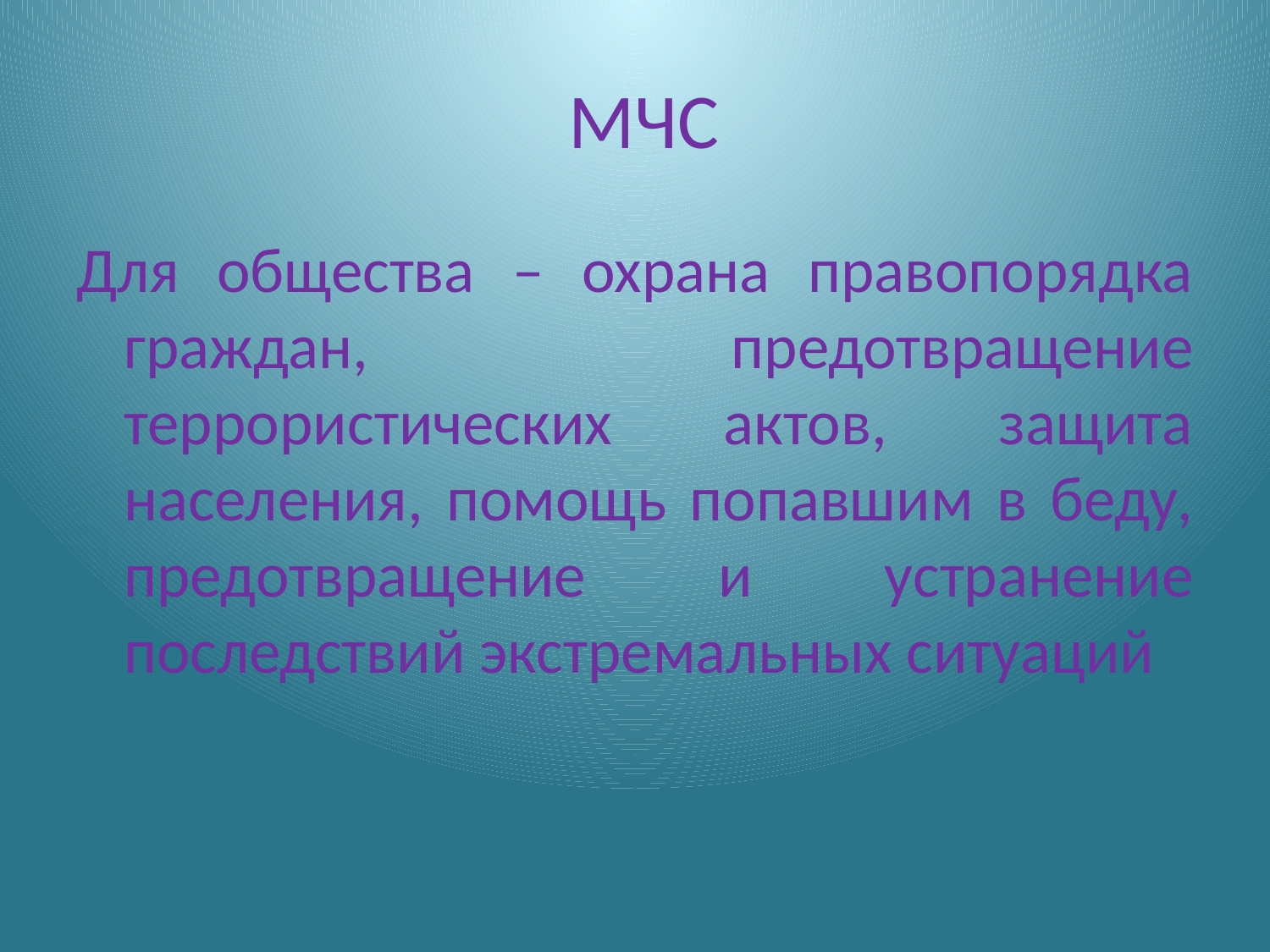

# МЧС
Для общества – охрана правопорядка граждан, предотвращение террористических актов, защита населения, помощь попавшим в беду, предотвращение и устранение последствий экстремальных ситуаций